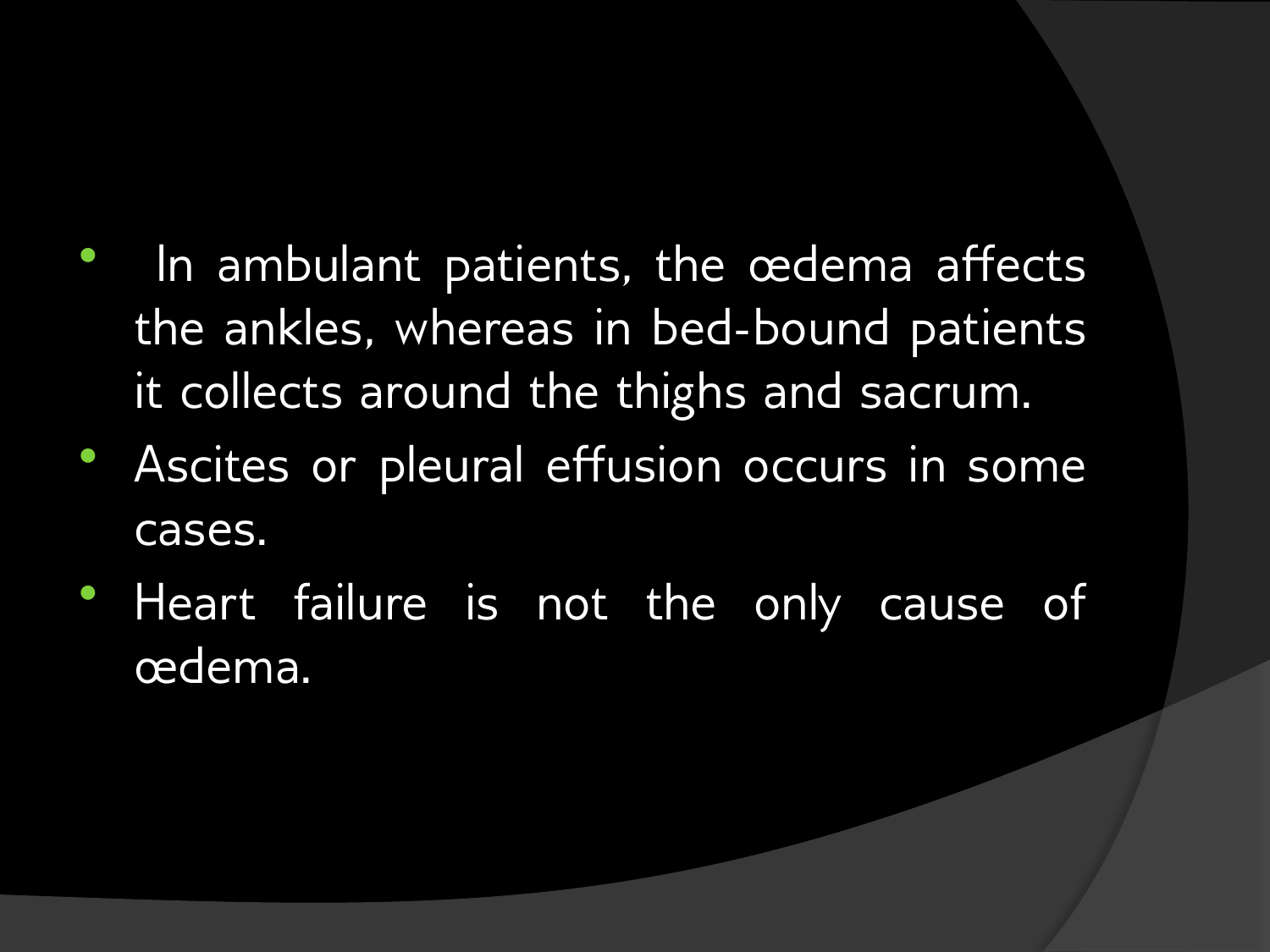

#
 In ambulant patients, the oedema affects the ankles, whereas in bed-bound patients it collects around the thighs and sacrum.
Ascites or pleural effusion occurs in some cases.
Heart failure is not the only cause of oedema.